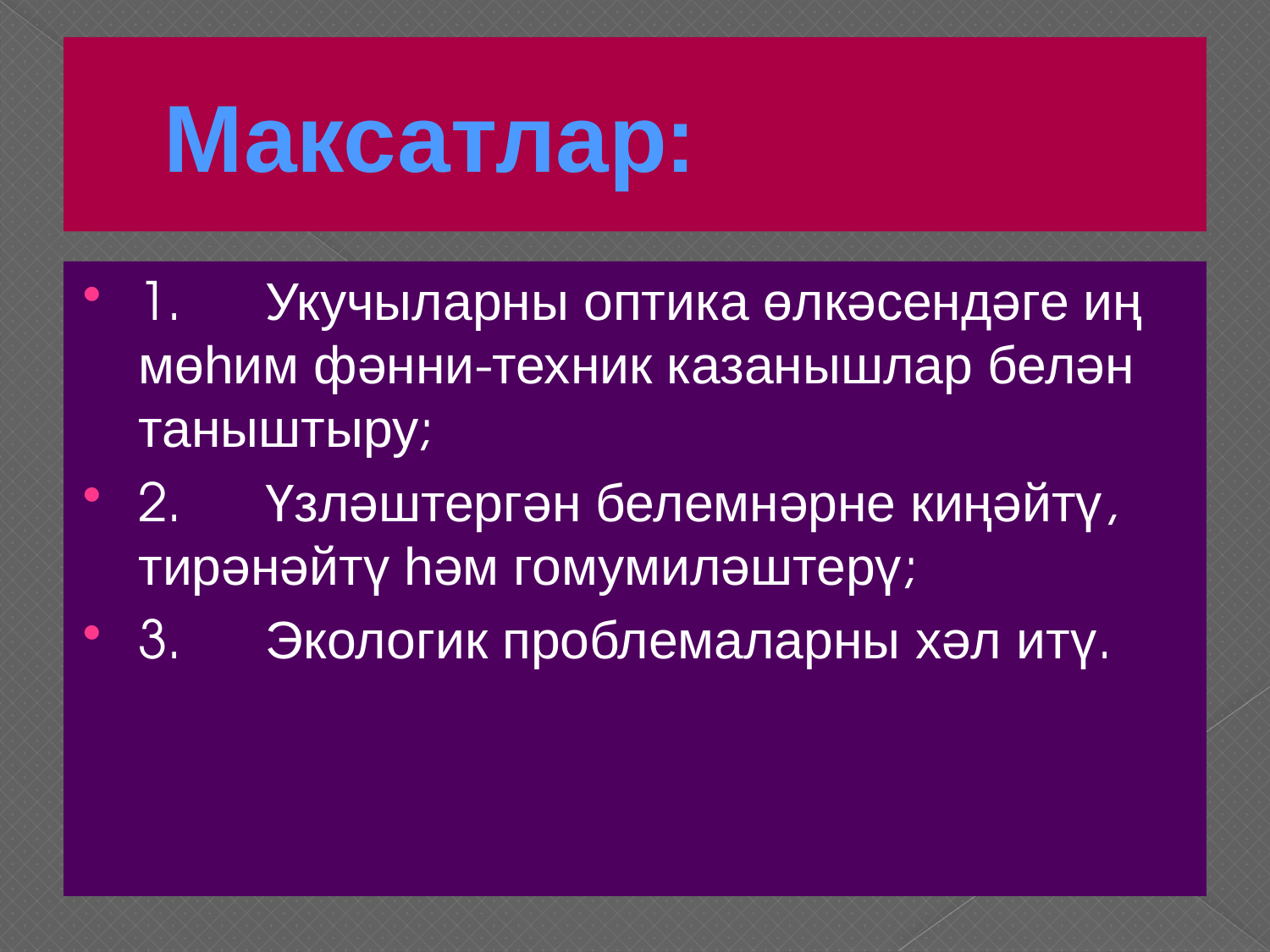

# Максатлар:
1.	Укучыларны оптика өлкәсендәге иң мөһим фәнни-техник казанышлар белән таныштыру;
2.	Үзләштергән белемнәрне киңәйтү, тирәнәйтү һәм гомумиләштерү;
3.	Экологик проблемаларны хәл итү.